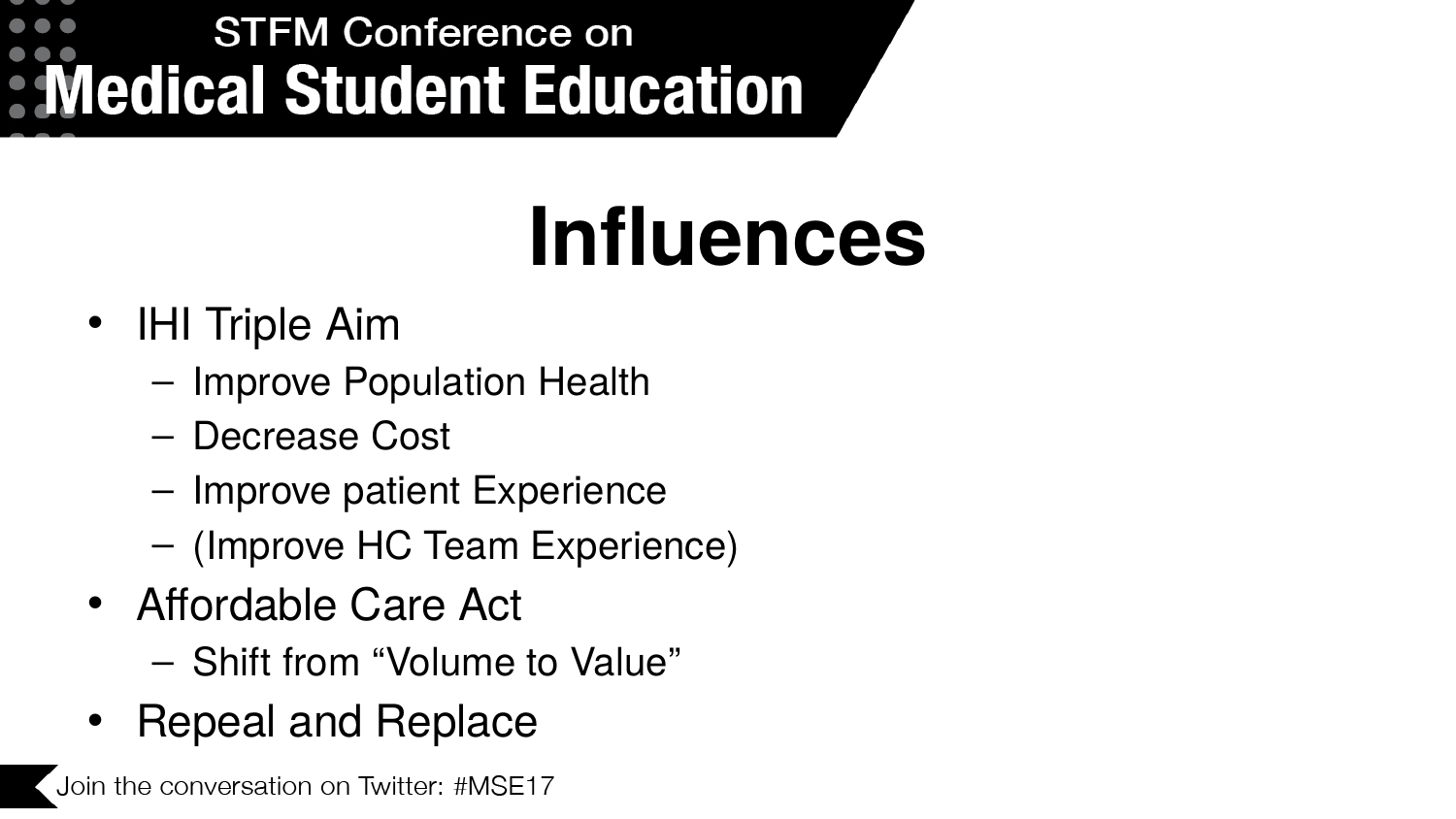

# Influences
IHI Triple Aim
Improve Population Health
Decrease Cost
Improve patient Experience
(Improve HC Team Experience)
Affordable Care Act
Shift from “Volume to Value”
Repeal and Replace